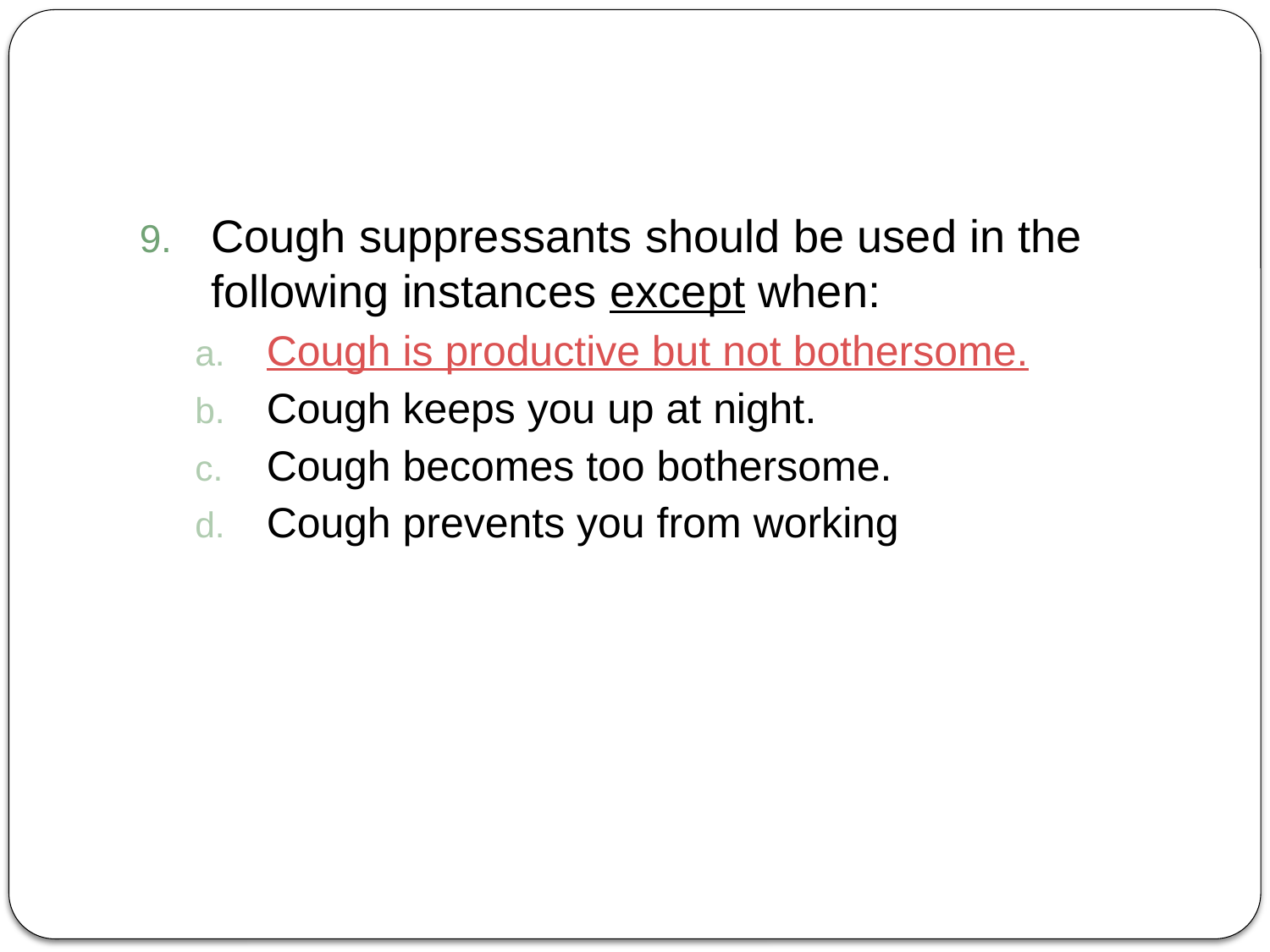

Cough suppressants should be used in the following instances except when:
Cough is productive but not bothersome.
Cough keeps you up at night.
Cough becomes too bothersome.
Cough prevents you from working